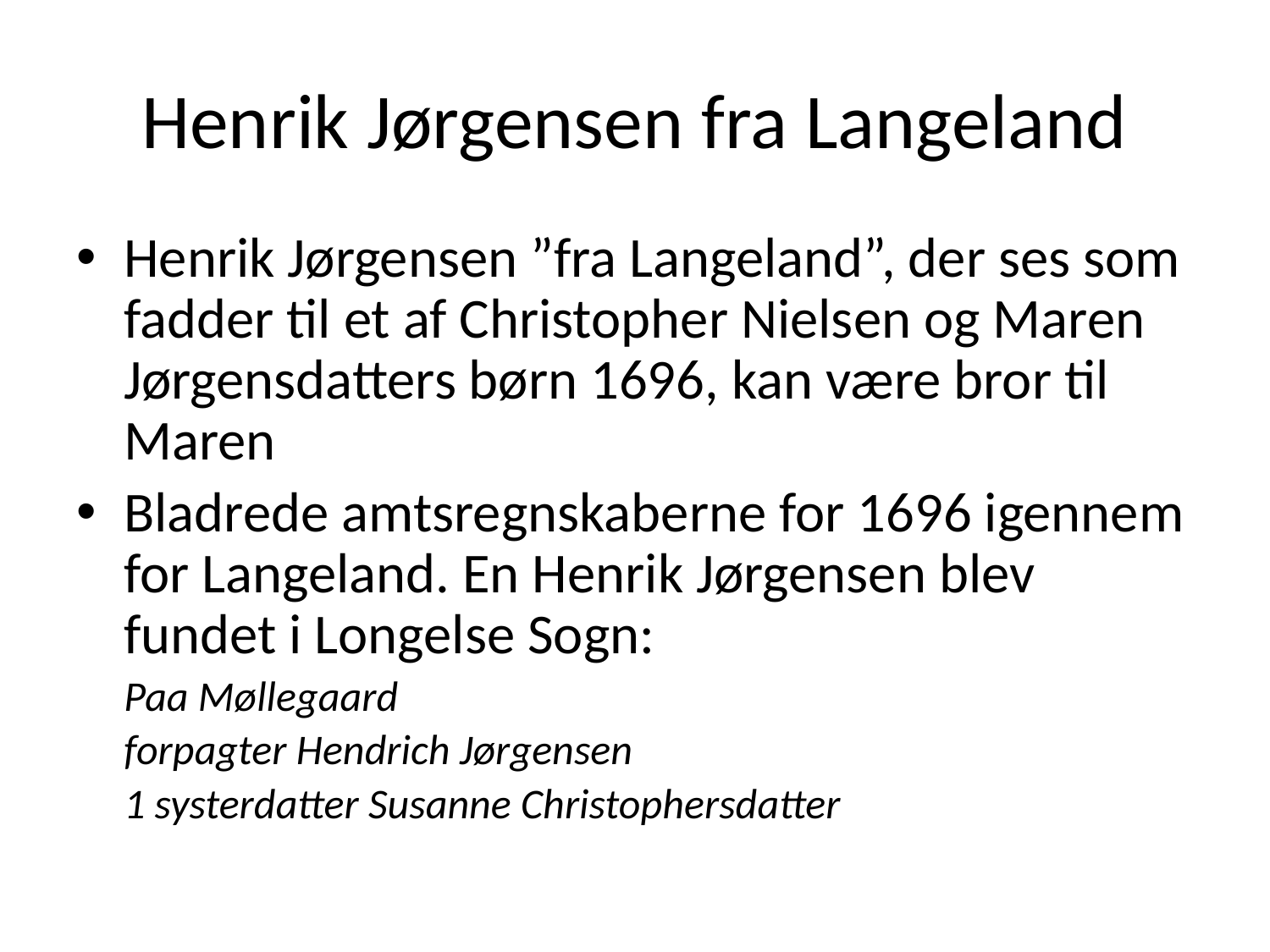

# Henrik Jørgensen fra Langeland
Henrik Jørgensen ”fra Langeland”, der ses som fadder til et af Christopher Nielsen og Maren Jørgensdatters børn 1696, kan være bror til Maren
Bladrede amtsregnskaberne for 1696 igennem for Langeland. En Henrik Jørgensen blev fundet i Longelse Sogn:
	Paa Møllegaard
	forpagter Hendrich Jørgensen
	1 systerdatter Susanne Christophersdatter